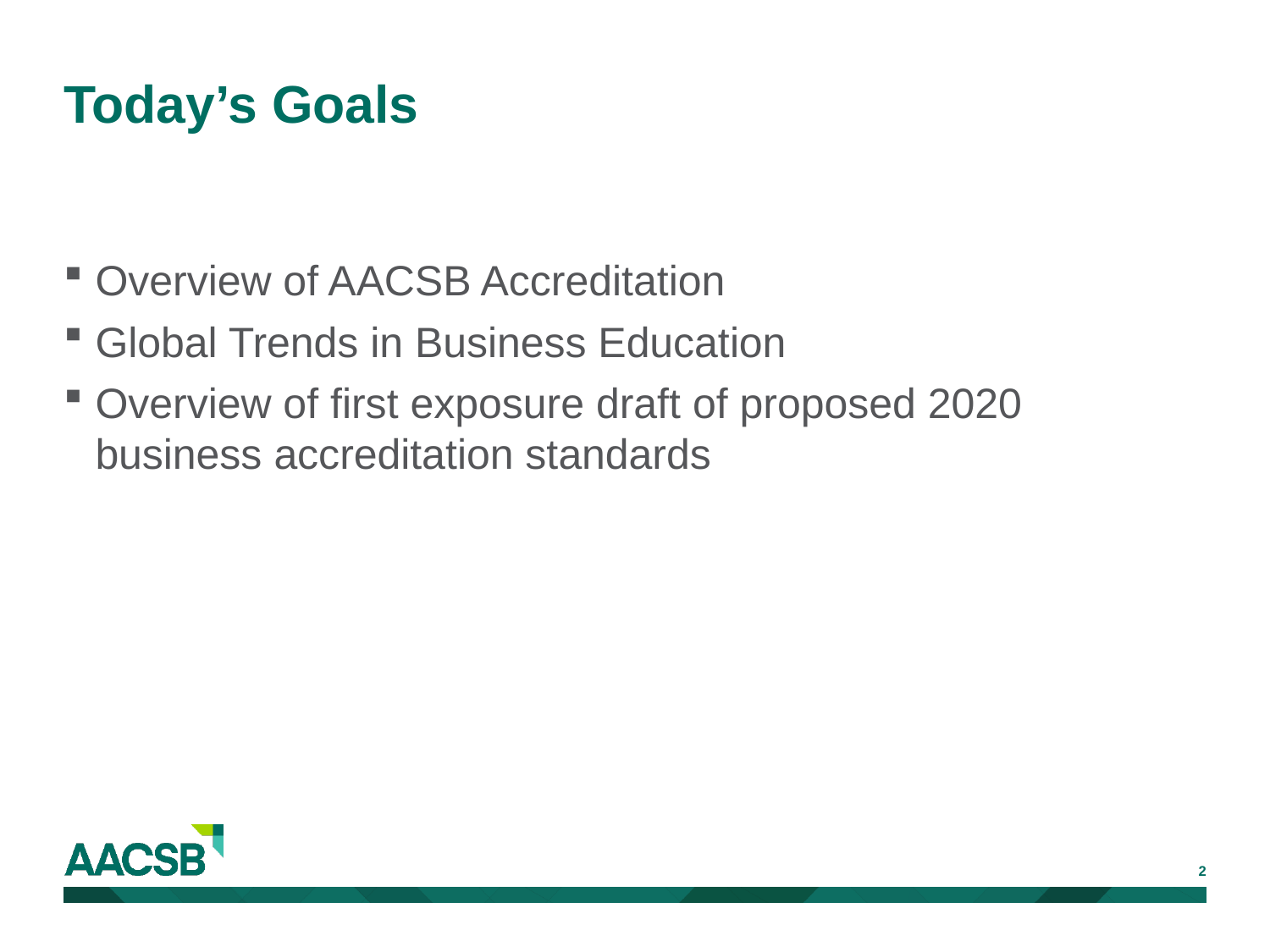

# Today’s Goals
Overview of AACSB Accreditation
Global Trends in Business Education
Overview of first exposure draft of proposed 2020 business accreditation standards

2